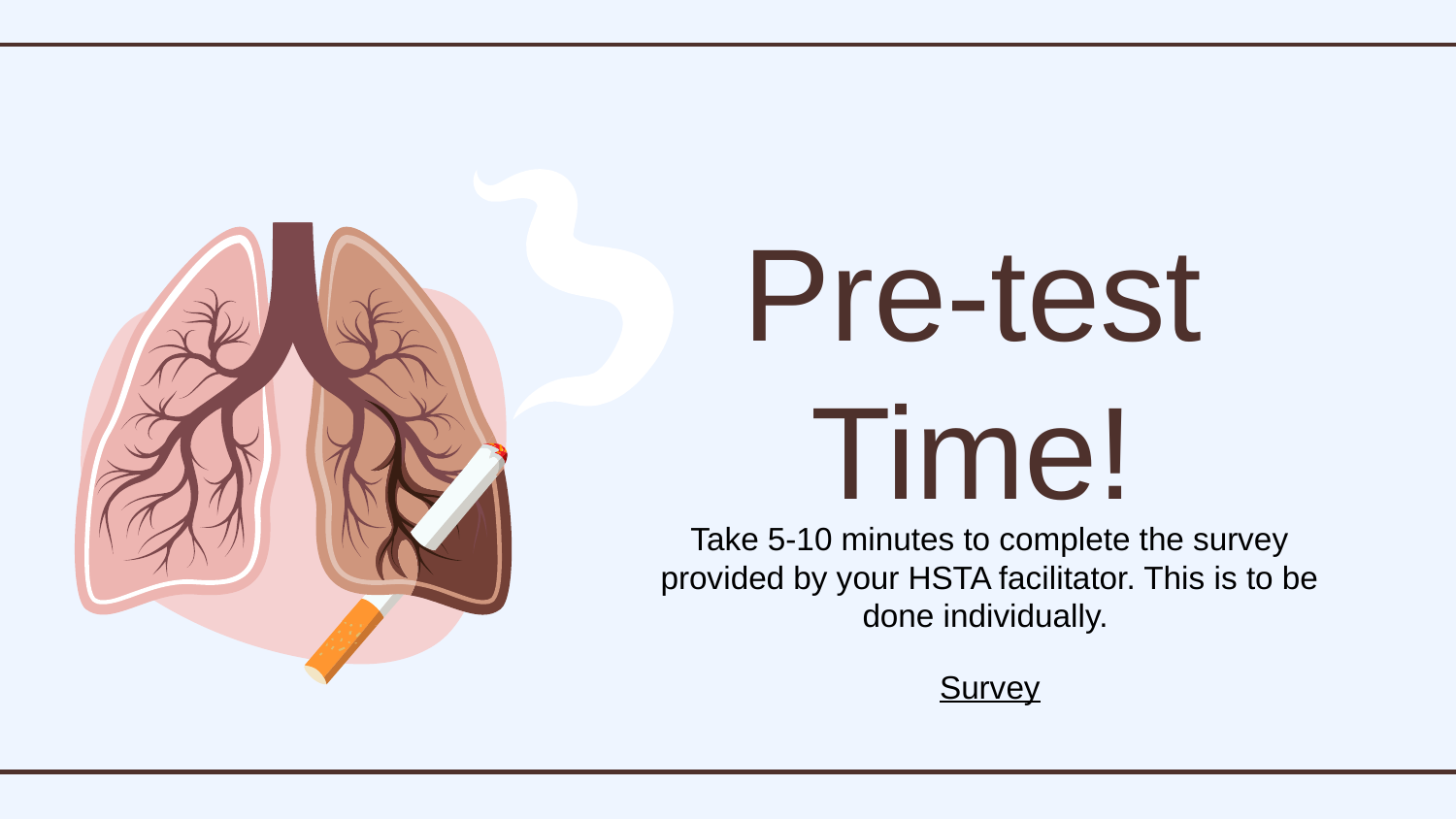

# Pre-test Time!

Take 5-10 minutes to complete the survey provided by your HSTA facilitator. This is to be done individually.
Survey